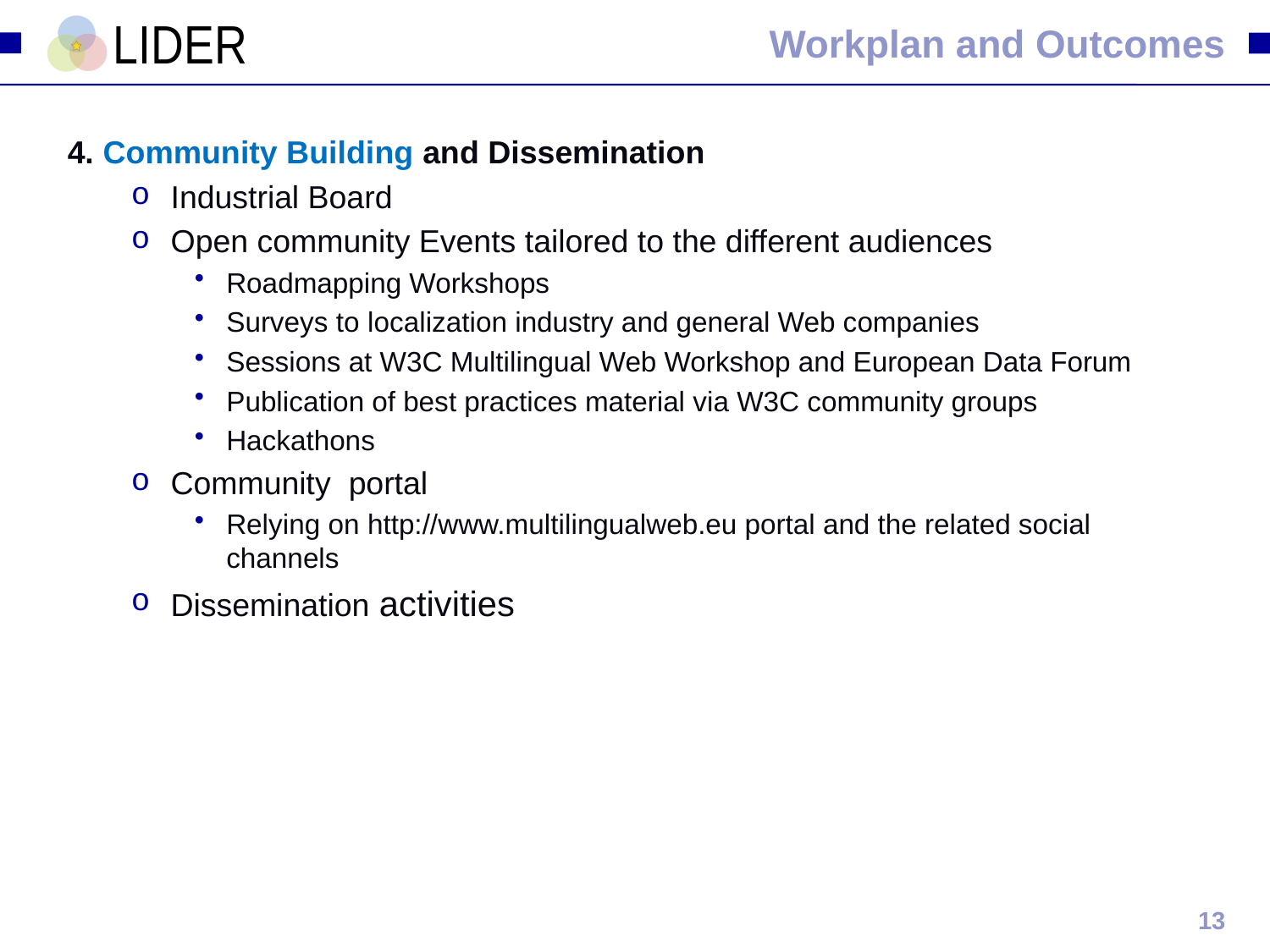

# Workplan and Outcomes
4. Community Building and Dissemination
Industrial Board
Open community Events tailored to the different audiences
Roadmapping Workshops
Surveys to localization industry and general Web companies
Sessions at W3C Multilingual Web Workshop and European Data Forum
Publication of best practices material via W3C community groups
Hackathons
Community  portal
Relying on http://www.multilingualweb.eu portal and the related social channels
Dissemination activities

13